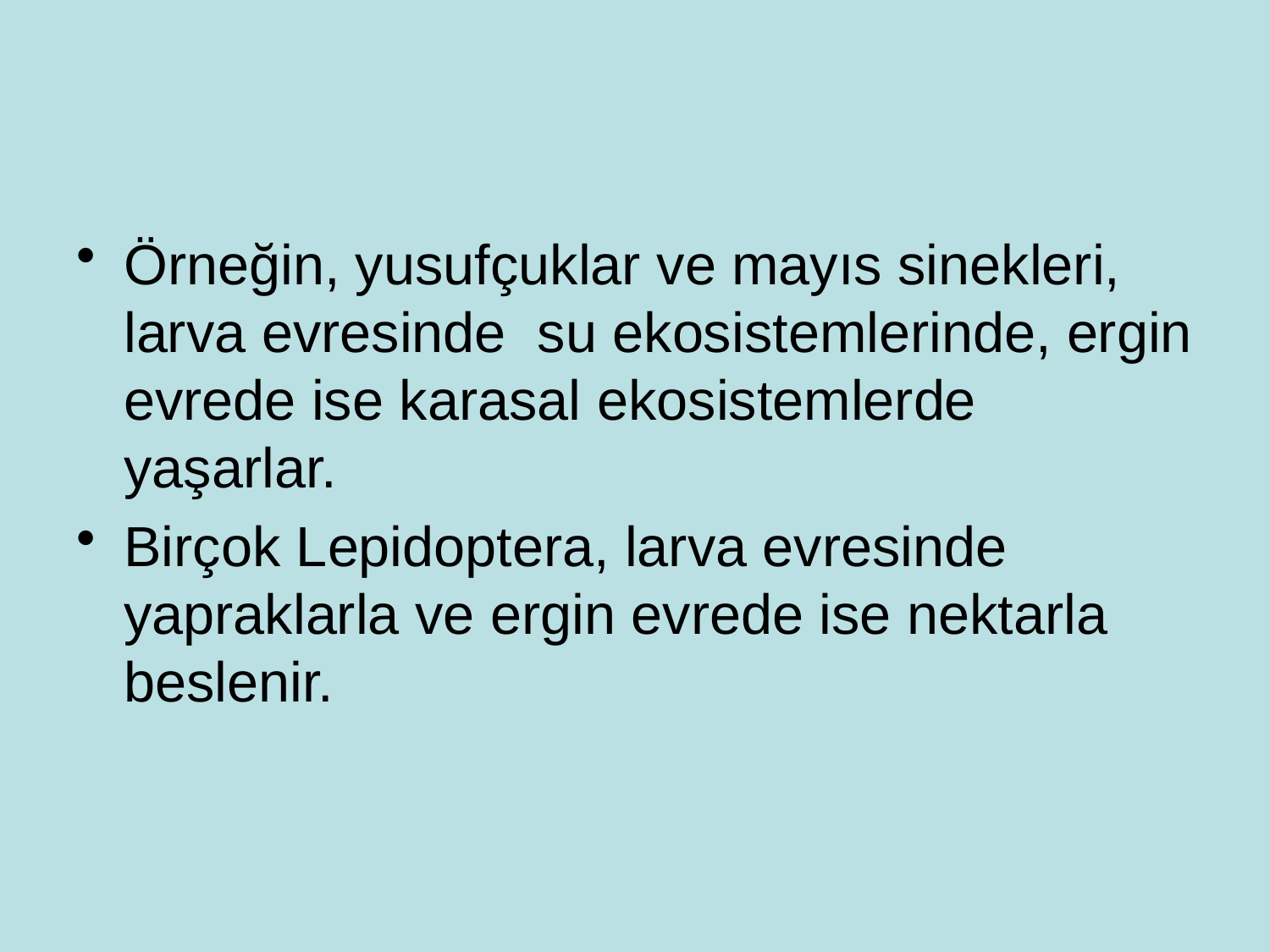

#
Örneğin, yusufçuklar ve mayıs sinekleri, larva evresinde  su ekosistemlerinde, ergin evrede ise karasal ekosistemlerde yaşarlar.
Birçok Lepidoptera, larva evresinde yapraklarla ve ergin evrede ise nektarla beslenir.